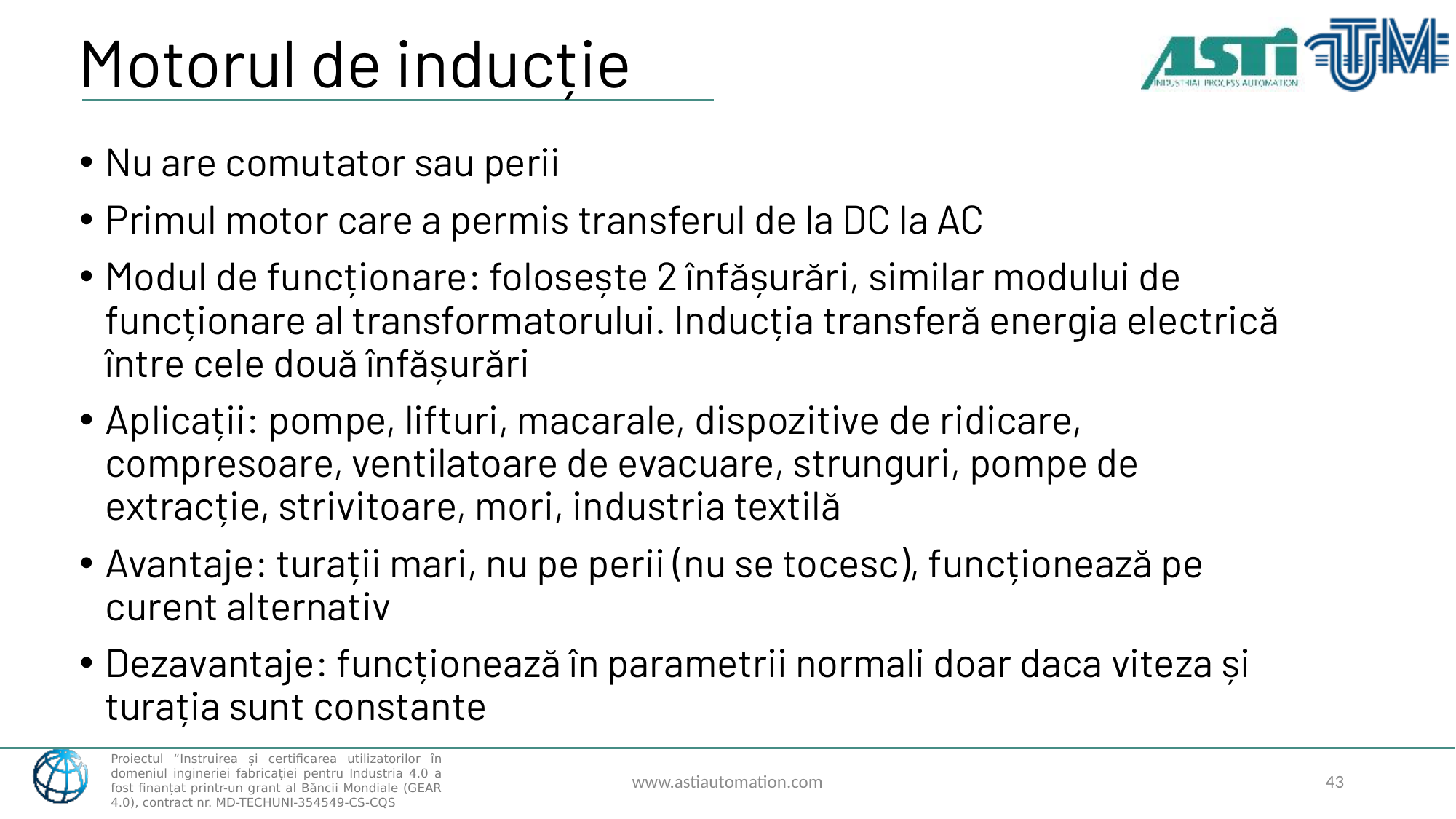

# Motorul de inducție
Nu are comutator sau perii
Primul motor care a permis transferul de la DC la AC
Modul de funcționare: folosește 2 înfășurări, similar modului de funcționare al transformatorului. Inducția transferă energia electrică între cele două înfășurări
Aplicații: pompe, lifturi, macarale, dispozitive de ridicare, compresoare, ventilatoare de evacuare, strunguri, pompe de extracție, strivitoare, mori, industria textilă
Avantaje: turații mari, nu pe perii (nu se tocesc), funcționează pe curent alternativ
Dezavantaje: funcționează în parametrii normali doar daca viteza și turația sunt constante
www.astiautomation.com
43